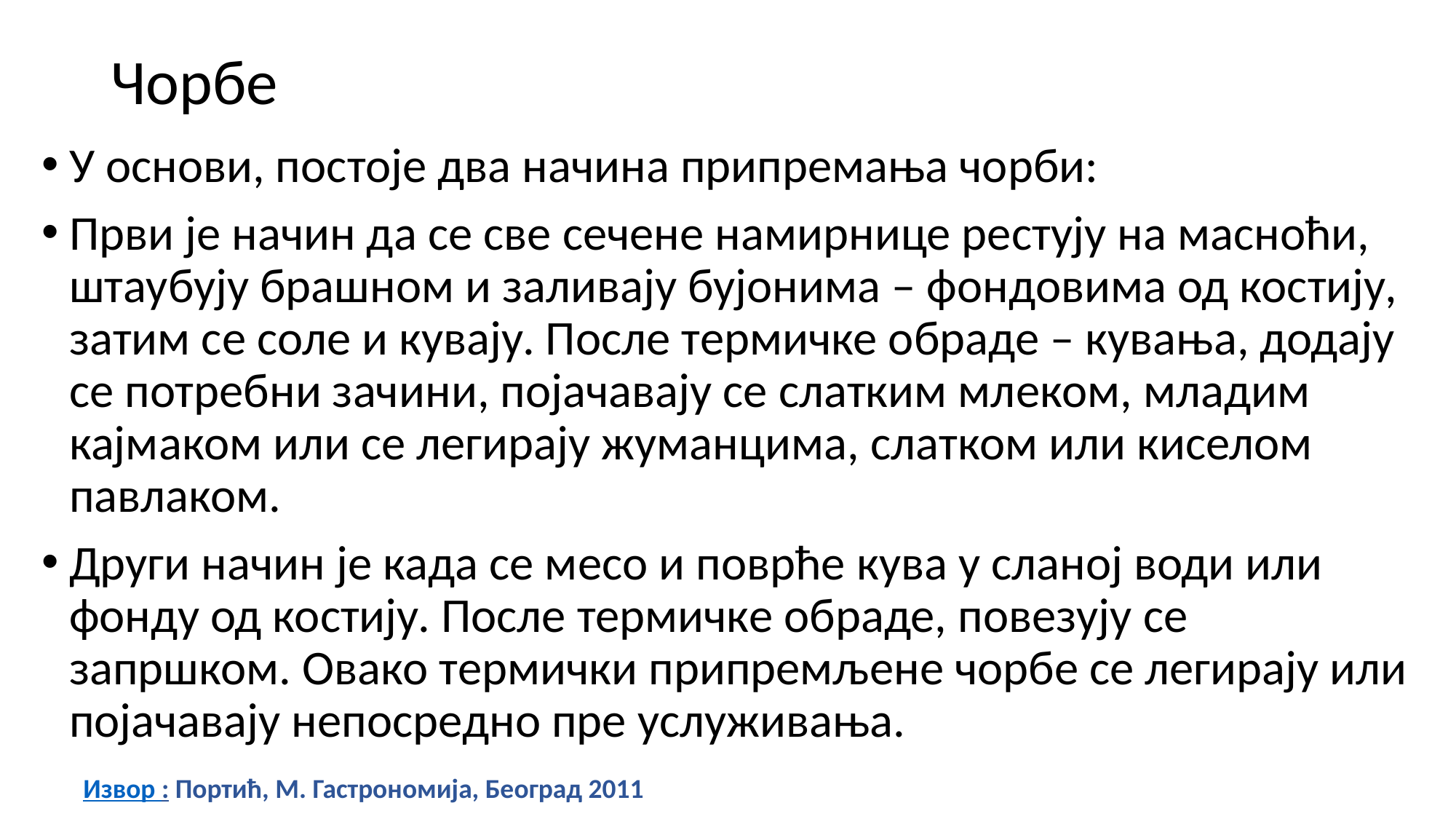

# Чорбе
У основи, постоје два начина припремања чорби:
Први је начин да се све сечене намирнице рестују на масноћи, штаубују брашном и заливају бујонима – фондовима од костију, затим се соле и кувају. После термичке обраде – кувања, додају се потребни зачини, појачавају се слатким млеком, младим кајмаком или се легирају жуманцима, слатком или киселом павлаком.
Други начин је када се месо и поврће кува у сланој води или фонду од костију. После термичке обраде, повезују се запршком. Овако термички припремљене чорбе се легирају или појачавају непосредно пре услуживања.
Извор : Портић, М. Гастрономија, Београд 2011